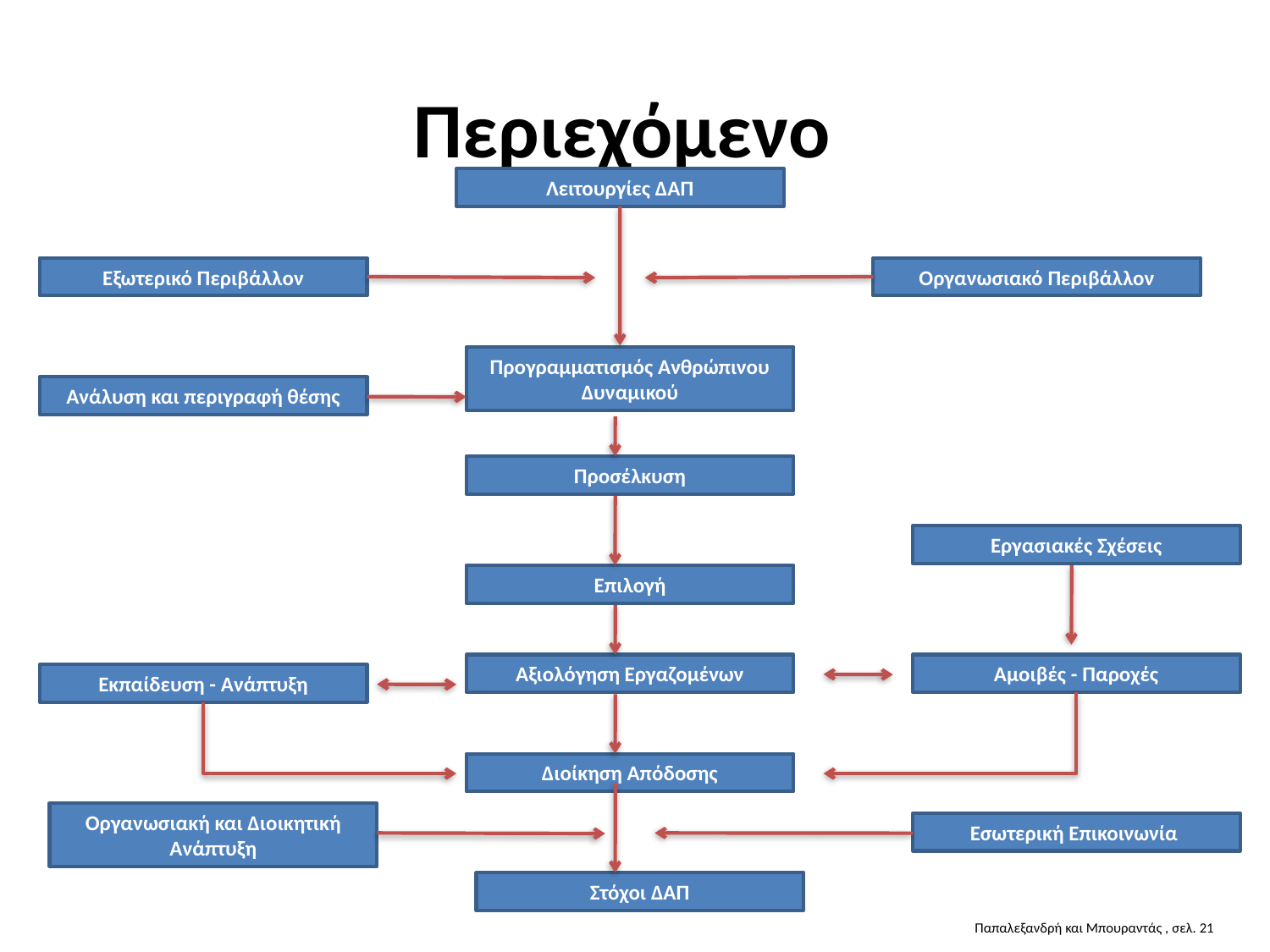

# Περιεχόμενο
Λειτουργίες ΔΑΠ

Εξωτερικό Περιβάλλον
Οργανωσιακό Περιβάλλον
Προγραμματισμός Ανθρώπινου Δυναμικού
Ανάλυση και περιγραφή θέσης
Προσέλκυση
Εργασιακές Σχέσεις
Επιλογή
Αξιολόγηση Εργαζομένων
Αμοιβές - Παροχές
Εκπαίδευση - Ανάπτυξη
Διοίκηση Απόδοσης
Οργανωσιακή και Διοικητική Ανάπτυξη
Εσωτερική Επικοινωνία
Στόχοι ΔΑΠ
Παπαλεξανδρή και Μπουραντάς , σελ. 21